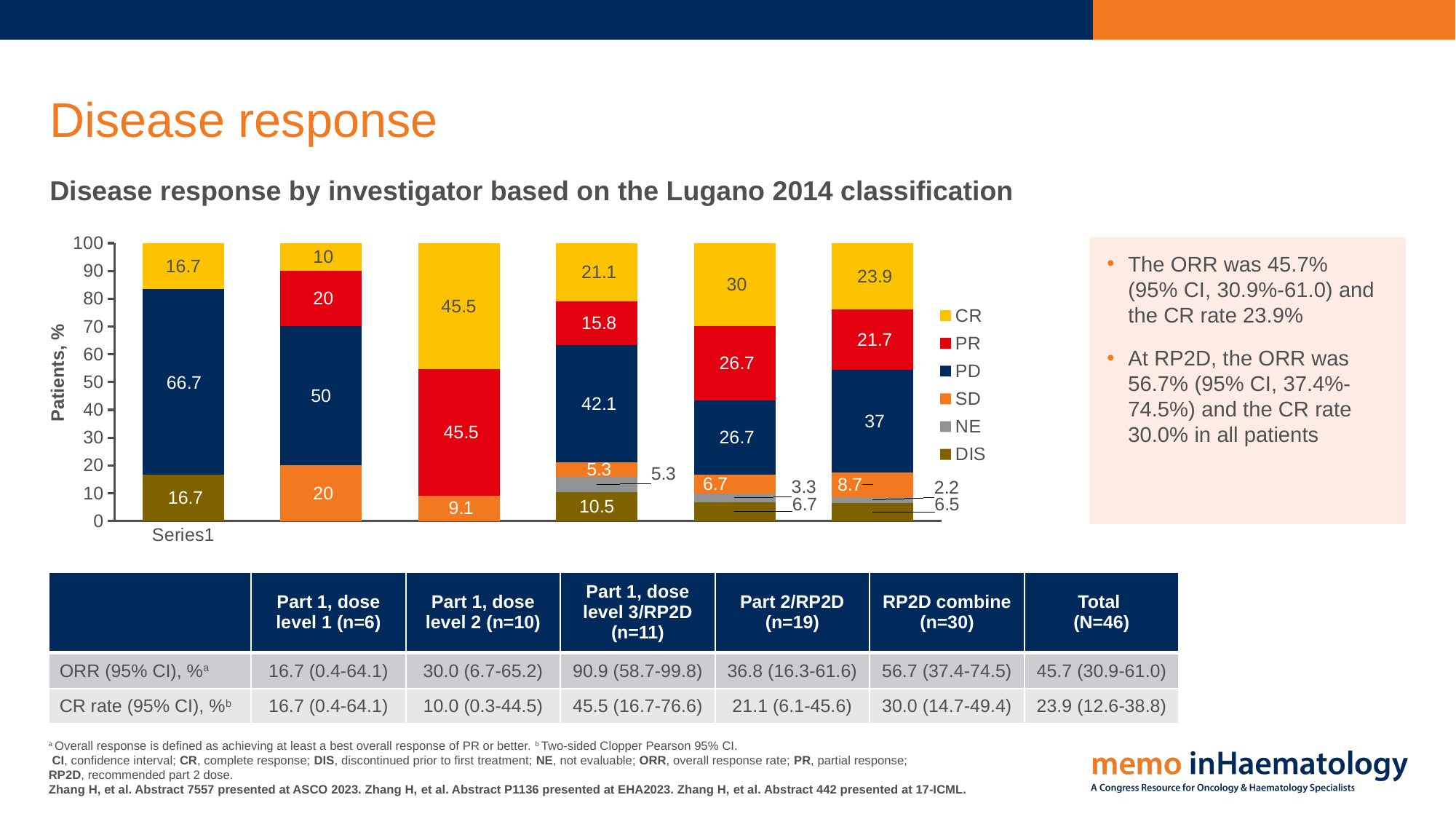

# Disease response
Disease response by investigator based on the Lugano 2014 classification

### Chart

| Category | DIS | NE | SD | PD | PR | CR |
|---|---|---|---|---|---|---|
|  | 16.7 | None | None | 66.7 | None | 16.7 |
|  | None | None | 20.0 | 50.0 | 20.0 | 10.0 |
|  | None | None | 9.1 | None | 45.5 | 45.5 |
|  | 10.5 | 5.3 | 5.3 | 42.1 | 15.8 | 21.1 |
|  | 6.7 | 3.3 | 6.7 | 26.7 | 26.7 | 30.0 |
|  | 6.5 | 2.2 | 8.7 | 37.0 | 21.7 | 23.9 |
The ORR was 45.7%
(95% CI, 30.9%-61.0) and the CR rate 23.9%
At RP2D, the ORR was 56.7% (95% CI, 37.4%-74.5%) and the CR rate 30.0% in all patients

Patients, %
|  | Part 1, dose level 1 (n=6) | Part 1, dose level 2 (n=10) | Part 1, dose level 3/RP2D (n=11) | Part 2/RP2D (n=19) | RP2D combine (n=30) | Total (N=46) |
| --- | --- | --- | --- | --- | --- | --- |
| ORR (95% CI), %a | 16.7 (0.4-64.1) | 30.0 (6.7-65.2) | 90.9 (58.7-99.8) | 36.8 (16.3-61.6) | 56.7 (37.4-74.5) | 45.7 (30.9-61.0) |
| CR rate (95% CI), %b | 16.7 (0.4-64.1) | 10.0 (0.3-44.5) | 45.5 (16.7-76.6) | 21.1 (6.1-45.6) | 30.0 (14.7-49.4) | 23.9 (12.6-38.8) |
a Overall response is defined as achieving at least a best overall response of PR or better. b Two-sided Clopper Pearson 95% CI.
 CI, confidence interval; CR, complete response; DIS, discontinued prior to first treatment; NE, not evaluable; ORR, overall response rate; PR, partial response;
RP2D, recommended part 2 dose.
Zhang H, et al. Abstract 7557 presented at ASCO 2023. Zhang H, et al. Abstract P1136 presented at EHA2023. Zhang H, et al. Abstract 442 presented at 17-ICML.